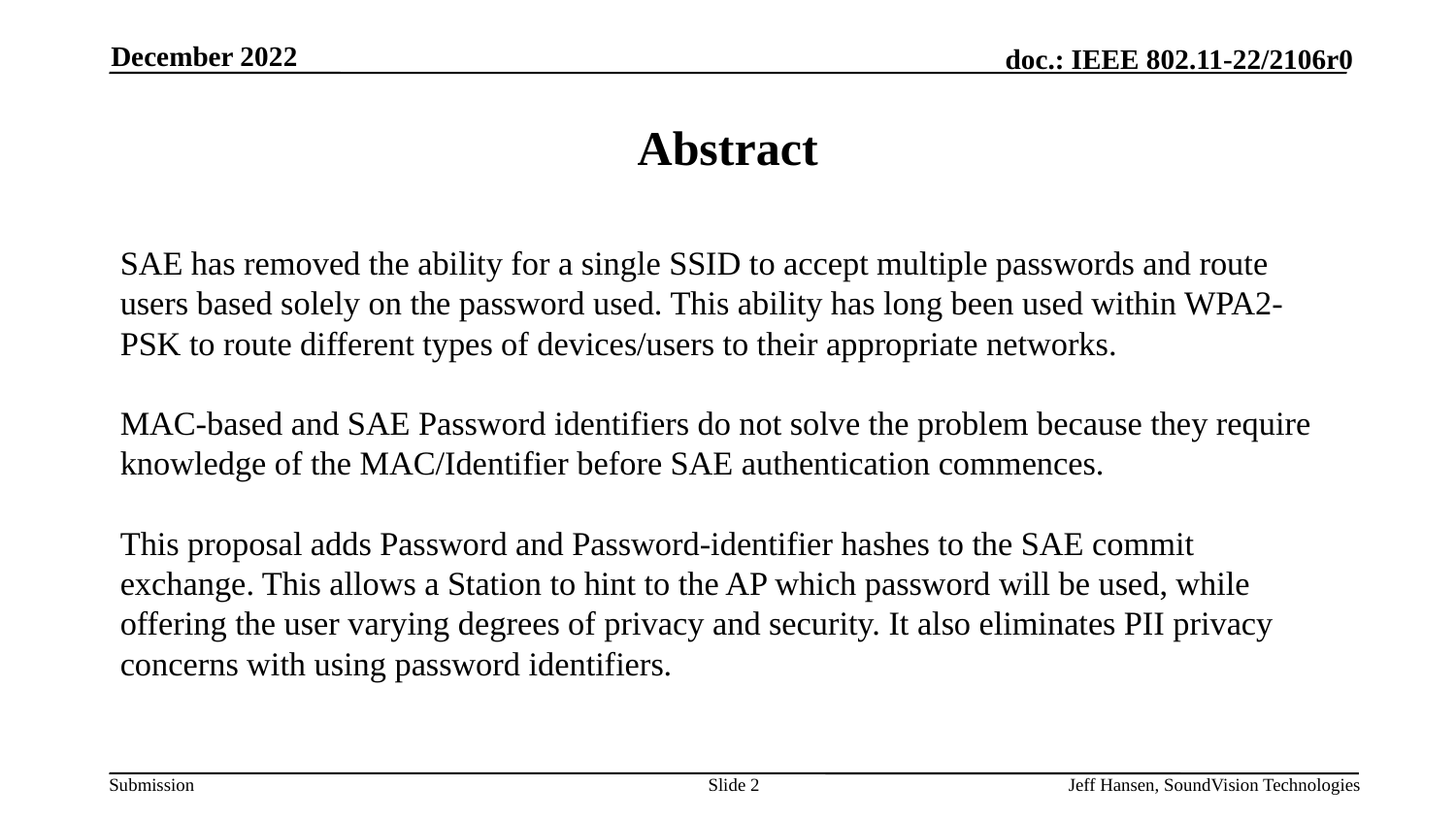

December 2022
# Abstract
SAE has removed the ability for a single SSID to accept multiple passwords and route users based solely on the password used. This ability has long been used within WPA2-PSK to route different types of devices/users to their appropriate networks.

MAC-based and SAE Password identifiers do not solve the problem because they require knowledge of the MAC/Identifier before SAE authentication commences.

This proposal adds Password and Password-identifier hashes to the SAE commit exchange. This allows a Station to hint to the AP which password will be used, while offering the user varying degrees of privacy and security. It also eliminates PII privacy concerns with using password identifiers.

Slide 2
Jeff Hansen, SoundVision Technologies